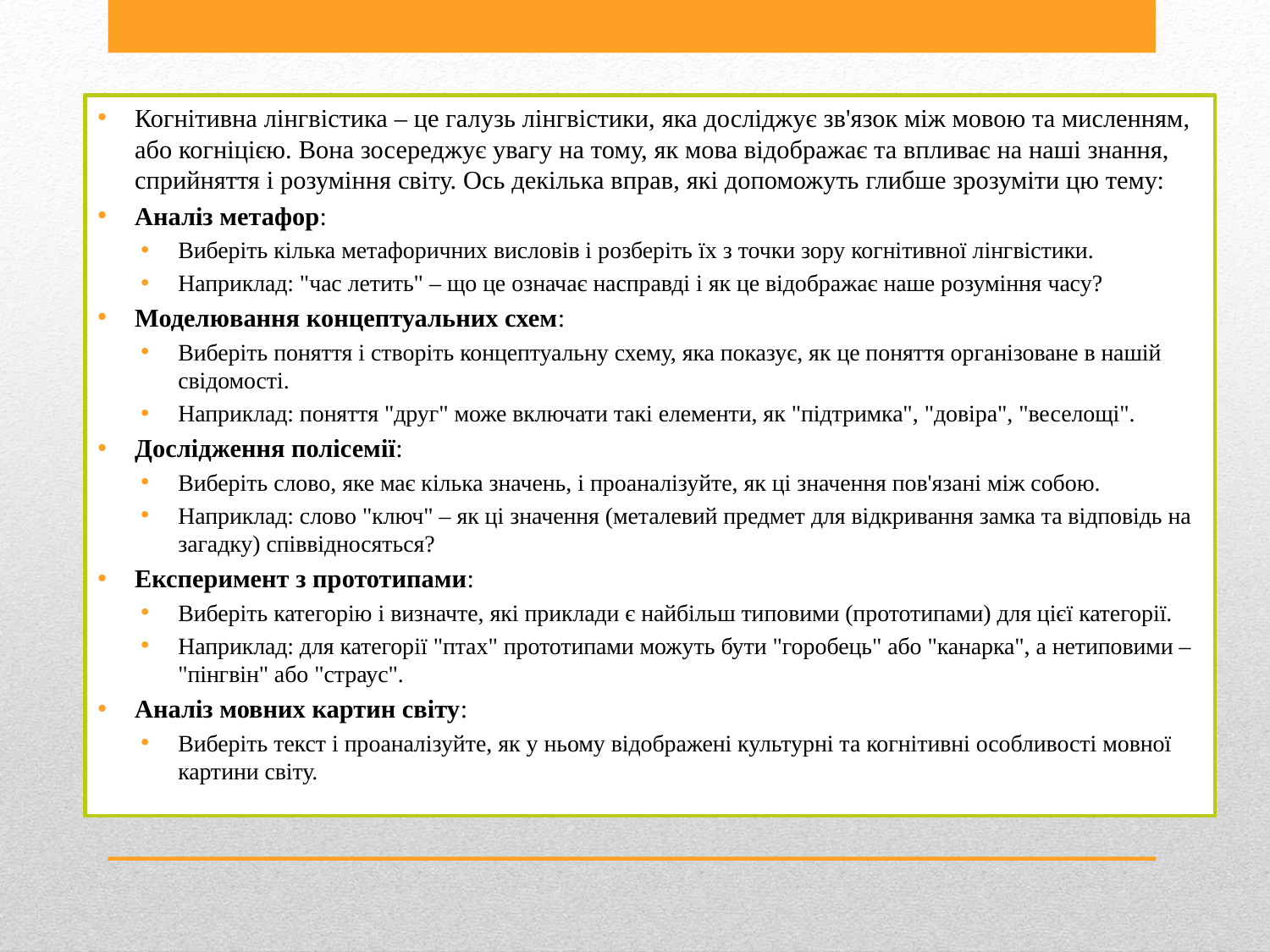

Когнітивна лінгвістика – це галузь лінгвістики, яка досліджує зв'язок між мовою та мисленням, або когніцією. Вона зосереджує увагу на тому, як мова відображає та впливає на наші знання, сприйняття і розуміння світу. Ось декілька вправ, які допоможуть глибше зрозуміти цю тему:
Аналіз метафор:
Виберіть кілька метафоричних висловів і розберіть їх з точки зору когнітивної лінгвістики.
Наприклад: "час летить" – що це означає насправді і як це відображає наше розуміння часу?
Моделювання концептуальних схем:
Виберіть поняття і створіть концептуальну схему, яка показує, як це поняття організоване в нашій свідомості.
Наприклад: поняття "друг" може включати такі елементи, як "підтримка", "довіра", "веселощі".
Дослідження полісемії:
Виберіть слово, яке має кілька значень, і проаналізуйте, як ці значення пов'язані між собою.
Наприклад: слово "ключ" – як ці значення (металевий предмет для відкривання замка та відповідь на загадку) співвідносяться?
Експеримент з прототипами:
Виберіть категорію і визначте, які приклади є найбільш типовими (прототипами) для цієї категорії.
Наприклад: для категорії "птах" прототипами можуть бути "горобець" або "канарка", а нетиповими – "пінгвін" або "страус".
Аналіз мовних картин світу:
Виберіть текст і проаналізуйте, як у ньому відображені культурні та когнітивні особливості мовної картини світу.